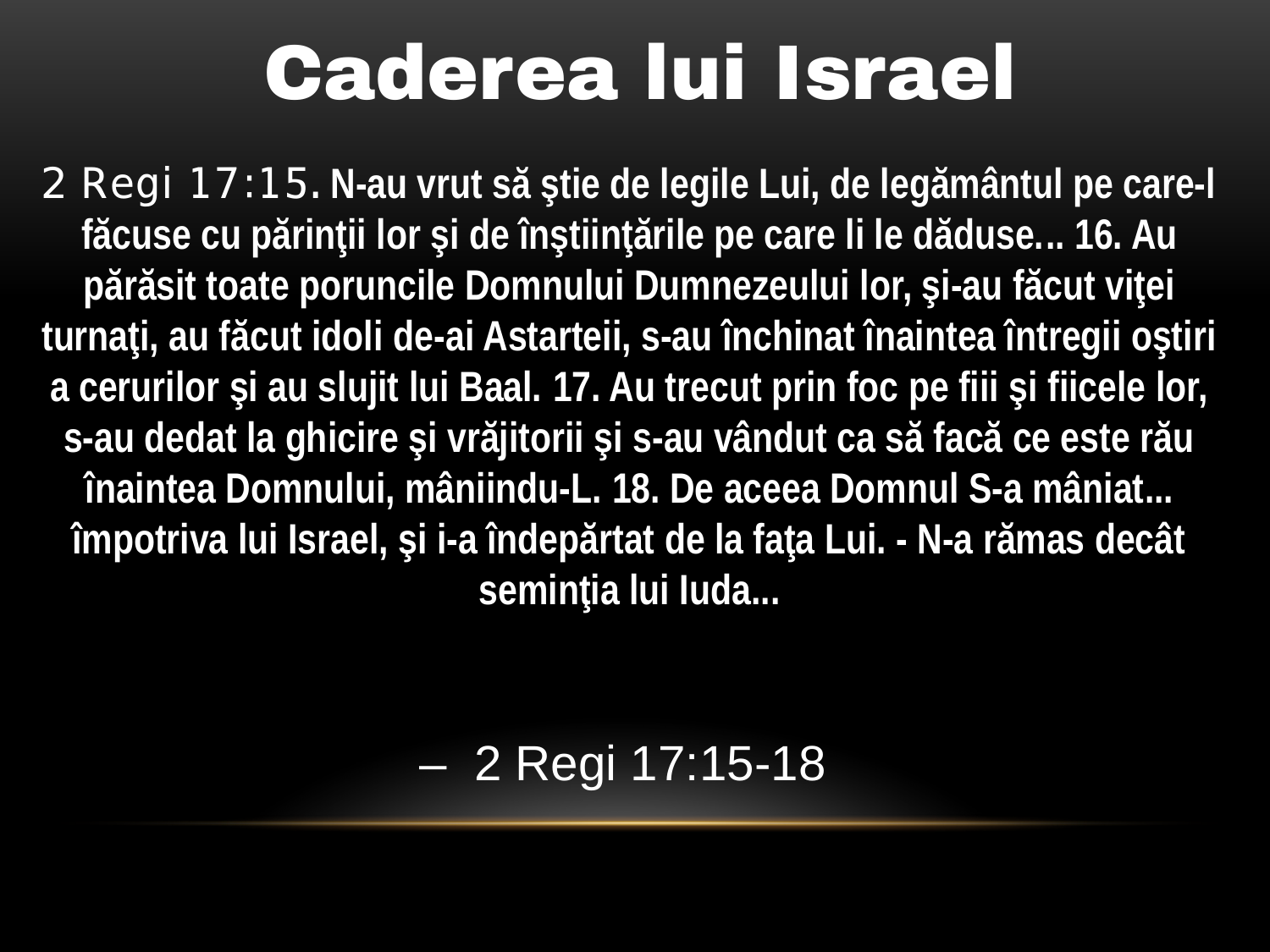

Caderea lui Israel
2 Regi 17:15. N-au vrut să ştie de legile Lui, de legământul pe care-l făcuse cu părinţii lor şi de înştiinţările pe care li le dăduse... 16. Au părăsit toate poruncile Domnului Dumnezeului lor, şi-au făcut viţei turnaţi, au făcut idoli de-ai Astarteii, s-au închinat înaintea întregii oştiri a cerurilor şi au slujit lui Baal. 17. Au trecut prin foc pe fiii şi fiicele lor, s-au dedat la ghicire şi vrăjitorii şi s-au vândut ca să facă ce este rău înaintea Domnului, mâniindu-L. 18. De aceea Domnul S-a mâniat... împotriva lui Israel, şi i-a îndepărtat de la faţa Lui. - N-a rămas decât seminţia lui Iuda...

–  2 Regi 17:15-18